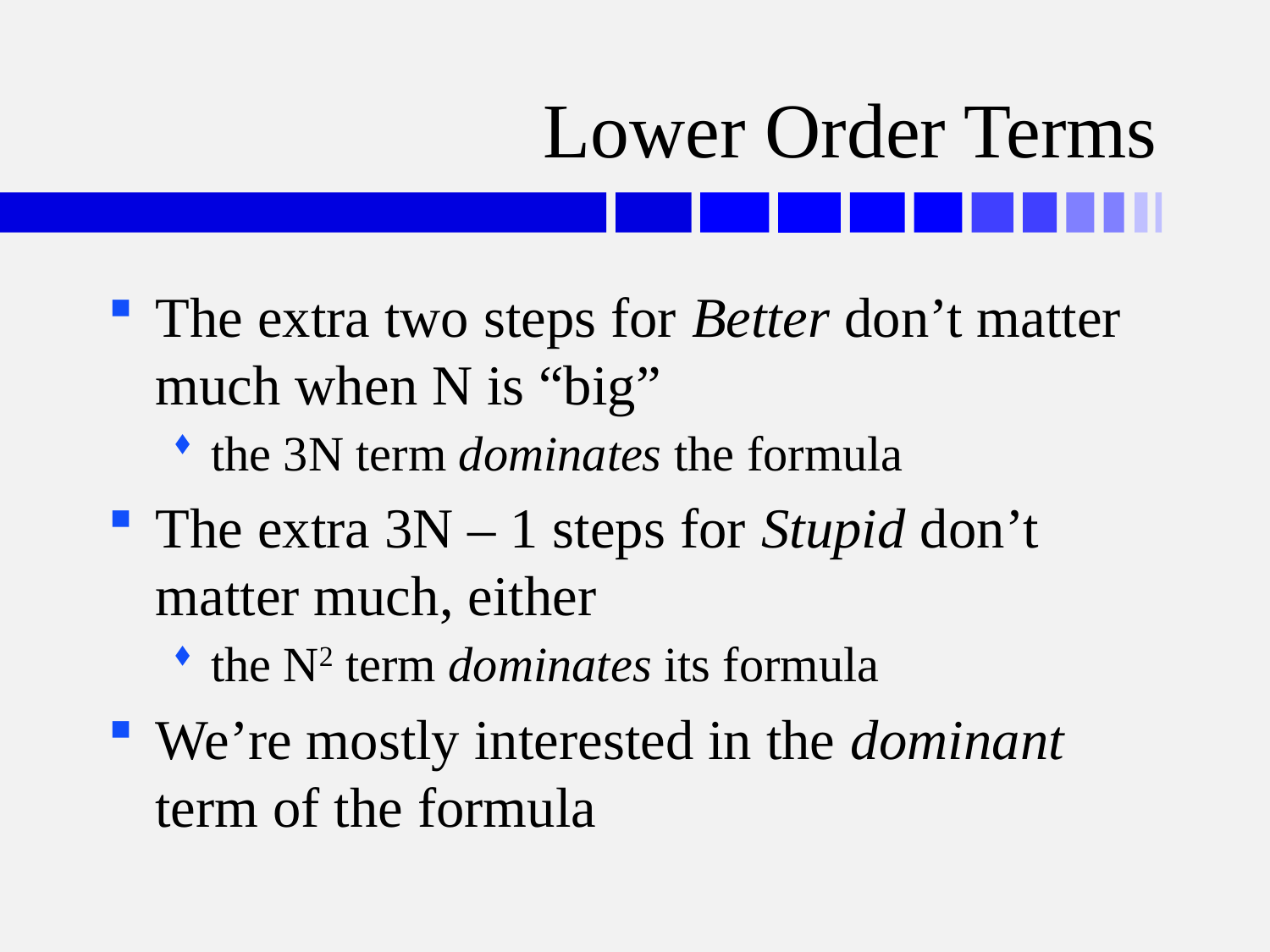

# Lower Order Terms
The extra two steps for Better don’t matter much when N is “big”
the 3N term dominates the formula
The extra 3N – 1 steps for Stupid don’t matter much, either
the N2 term dominates its formula
We’re mostly interested in the dominant term of the formula